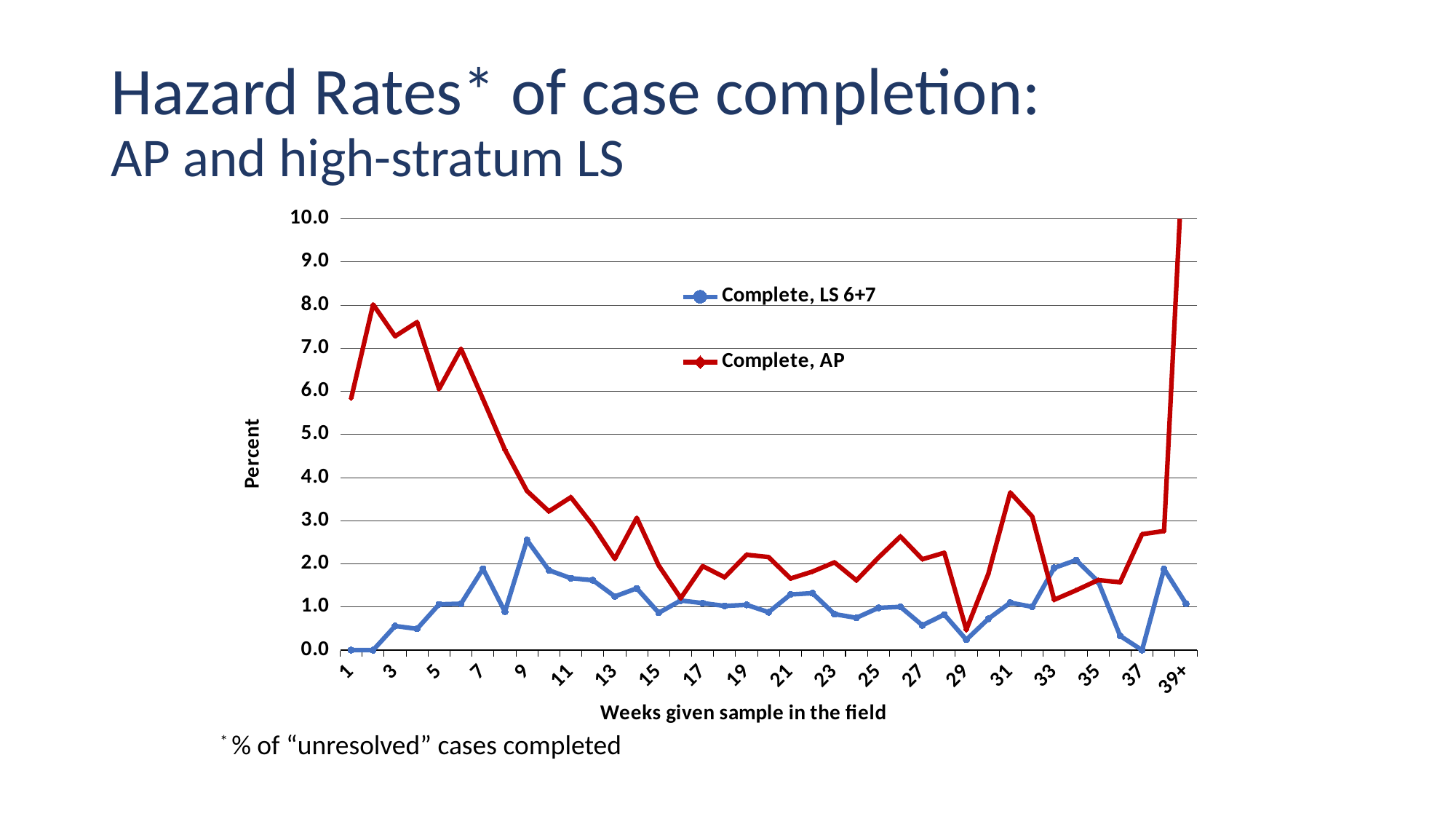

# Hazard Rates* of case completion: AP and high-stratum LS

### Chart

| Category |  |  |
|---|---|---|
| 1 | 0.0 | 5.835907998626845 |
| 2 | 0.0 | 8.01452784503632 |
| 3 | 0.5590496156533896 | 7.276562088056948 |
| 4 | 0.4926108374384237 | 7.604671033893478 |
| 5 | 1.0608203677510608 | 6.053119209388511 |
| 6 | 1.0760401721664277 | 6.985172981878089 |
| 7 | 1.8867924528301885 | 5.819730305180979 |
| 8 | 0.8888888888888888 | 4.645015105740181 |
| 9 | 2.550637659414854 | 3.6904761904761907 |
| 10 | 1.851851851851852 | 3.2178217821782185 |
| 11 | 1.6679904686258935 | 3.54397950469684 |
| 12 | 1.620745542949757 | 2.891459074733095 |
| 13 | 1.2448132780082988 | 2.116889093419235 |
| 14 | 1.4321819713563608 | 3.0674846625766876 |
| 15 | 0.8643042350907519 | 1.96078431372549 |
| 16 | 1.1494252873563218 | 1.2042147516307078 |
| 17 | 1.08991825613079 | 1.9467213114754098 |
| 18 | 1.0242085661080078 | 1.6904384574749076 |
| 19 | 1.0486177311725455 | 2.2114347357065802 |
| 20 | 0.878048780487805 | 2.158273381294964 |
| 21 | 1.2909632571996024 | 1.6609392898052693 |
| 22 | 1.3197969543147208 | 1.8213866039952997 |
| 23 | 0.8333333333333335 | 2.035780382479951 |
| 24 | 0.7486631016042782 | 1.6181229773462786 |
| 25 | 0.9793253536452666 | 2.144772117962467 |
| 26 | 1.0033444816053512 | 2.6352288488210824 |
| 27 | 0.5740528128587832 | 2.1075581395348832 |
| 28 | 0.8244994110718493 | 2.2573363431151248 |
| 29 | 0.2392344497607656 | 0.47281323877068565 |
| 30 | 0.7237635705669482 | 1.765650080256822 |
| 31 | 1.1002444987775062 | 3.6533559898045875 |
| 32 | 1.0037641154328731 | 3.099361896080219 |
| 33 | 1.907356948228883 | 1.1661807580174928 |
| 34 | 2.086438152011923 | 1.3875123885034688 |
| 35 | 1.5923566878980893 | 1.6243654822335025 |
| 36 | 0.3300330033003301 | 1.5739769150052463 |
| 37 | 0.0 | 2.6875699888017923 |
| 38 | 1.8796992481203005 | 2.7624309392265194 |
| 39+ | 1.0752688172043008 | 12.876254180602007 |
* % of “unresolved” cases completed